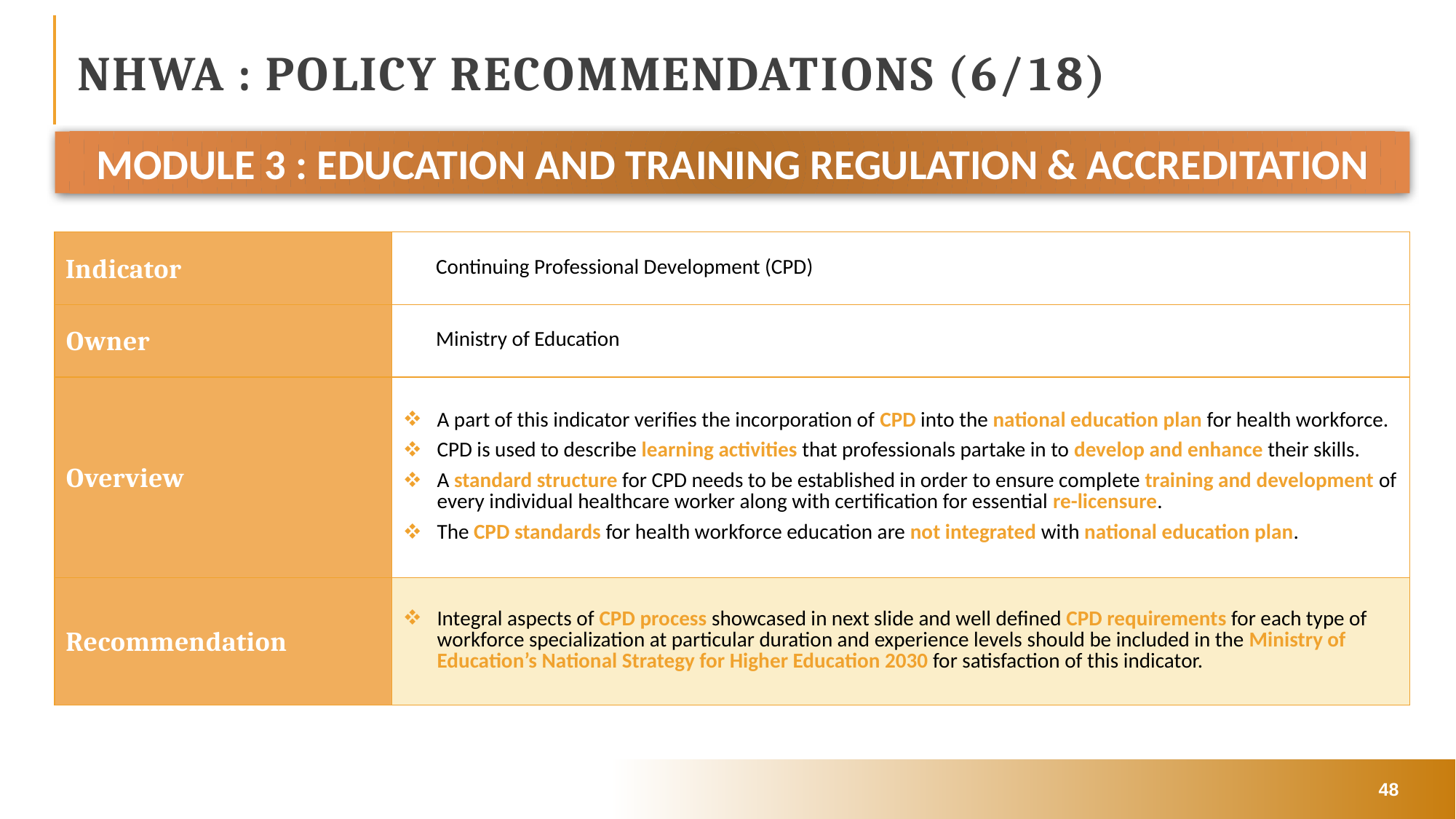

# NHWA : POLICY RECOMMENDATIONS (6/18)
MODULE 3 : EDUCATION AND TRAINING REGULATION & ACCREDITATION
| Indicator | Continuing Professional Development (CPD) |
| --- | --- |
| Owner | Ministry of Education |
| Overview | A part of this indicator verifies the incorporation of CPD into the national education plan for health workforce. CPD is used to describe learning activities that professionals partake in to develop and enhance their skills. A standard structure for CPD needs to be established in order to ensure complete training and development of every individual healthcare worker along with certification for essential re-licensure. The CPD standards for health workforce education are not integrated with national education plan. |
| Recommendation | Integral aspects of CPD process showcased in next slide and well defined CPD requirements for each type of workforce specialization at particular duration and experience levels should be included in the Ministry of Education’s National Strategy for Higher Education 2030 for satisfaction of this indicator. |
48